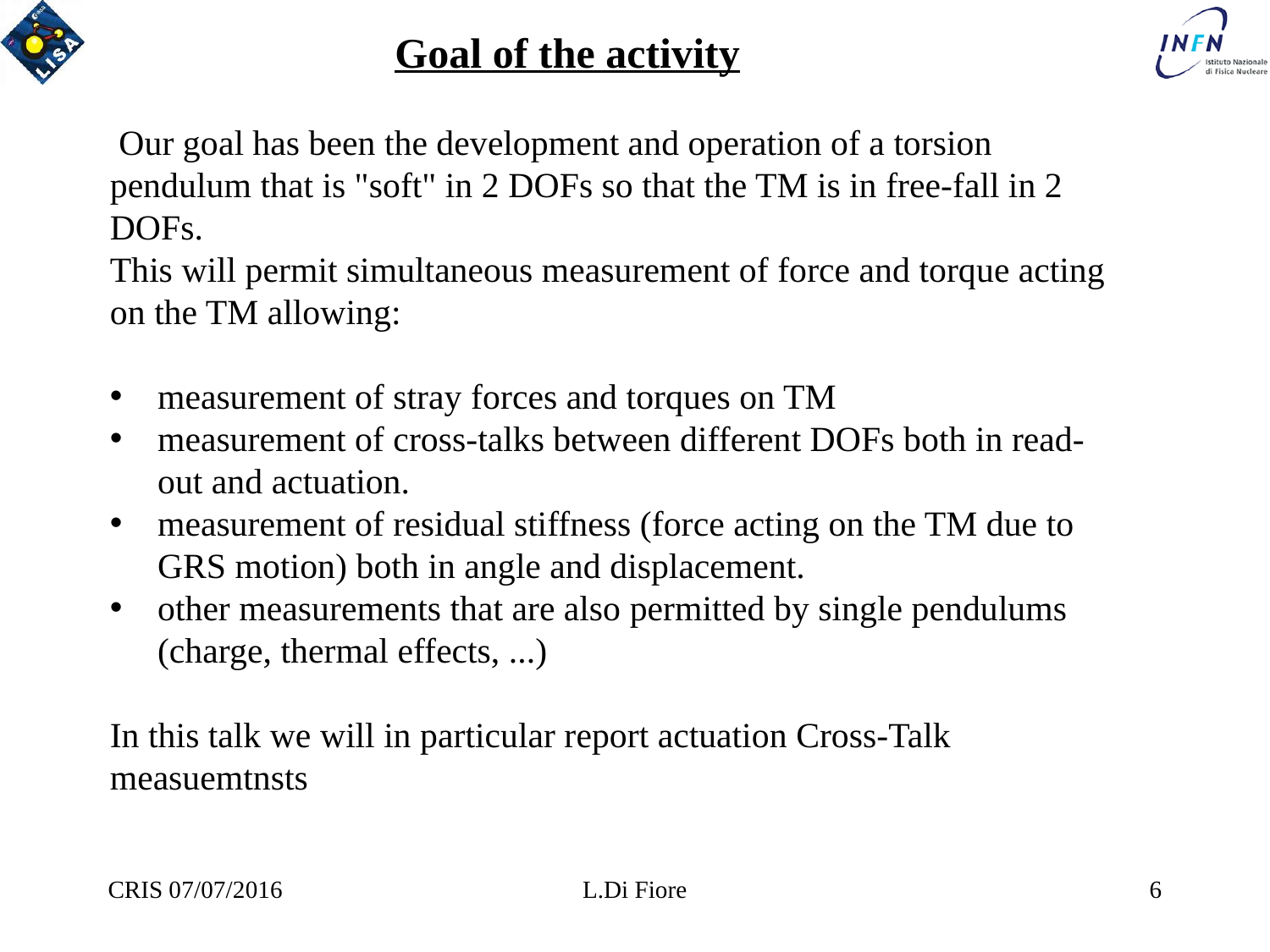

Goal of the activity
 Our goal has been the development and operation of a torsion pendulum that is "soft" in 2 DOFs so that the TM is in free-fall in 2 DOFs.
This will permit simultaneous measurement of force and torque acting on the TM allowing:

measurement of stray forces and torques on TM
measurement of cross-talks between different DOFs both in read-out and actuation.
measurement of residual stiffness (force acting on the TM due to GRS motion) both in angle and displacement.
other measurements that are also permitted by single pendulums (charge, thermal effects, ...)

In this talk we will in particular report actuation Cross-Talk measuemtnsts

CRIS 07/07/2016
L.Di Fiore
6